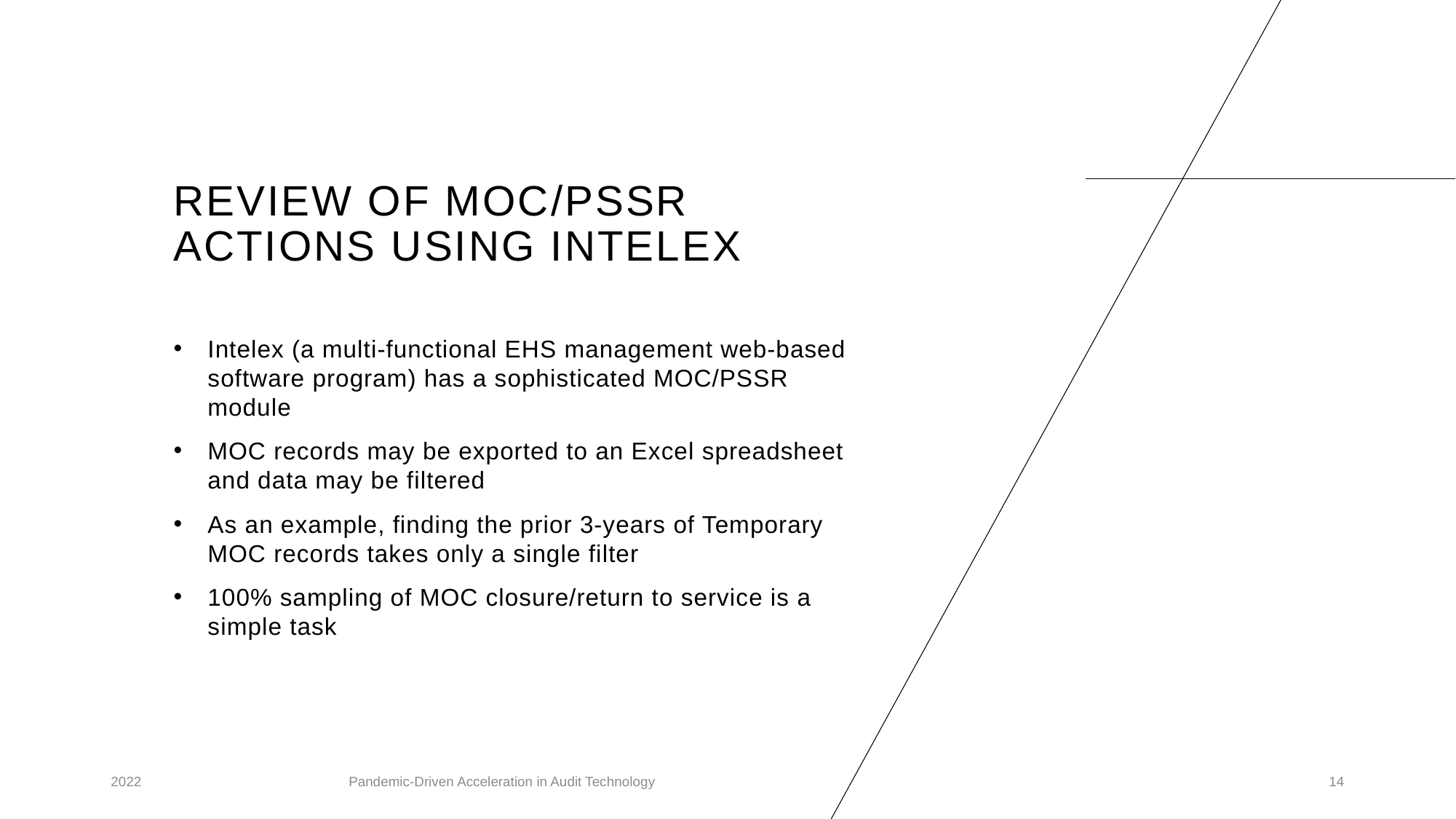

# Review of moc/pssr actions using intelex
Intelex (a multi-functional EHS management web-based software program) has a sophisticated MOC/PSSR module
MOC records may be exported to an Excel spreadsheet and data may be filtered
As an example, finding the prior 3-years of Temporary MOC records takes only a single filter
100% sampling of MOC closure/return to service is a simple task

2022
Pandemic-Driven Acceleration in Audit Technology
14